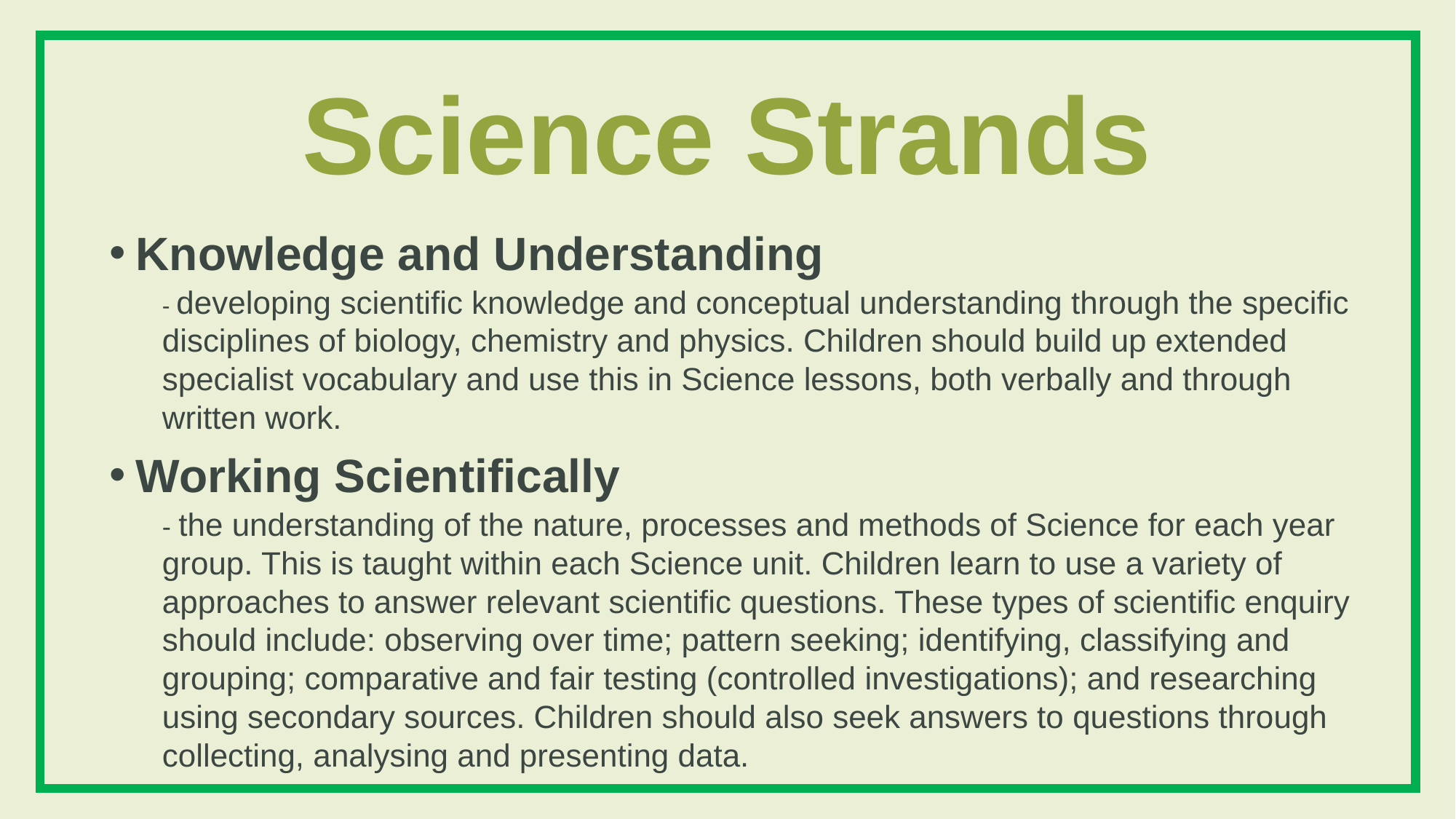

# Science Strands
Knowledge and Understanding
- developing scientific knowledge and conceptual understanding through the specific disciplines of biology, chemistry and physics. Children should build up extended specialist vocabulary and use this in Science lessons, both verbally and through written work.
Working Scientifically
- the understanding of the nature, processes and methods of Science for each year group. This is taught within each Science unit. Children learn to use a variety of approaches to answer relevant scientific questions. These types of scientific enquiry should include: observing over time; pattern seeking; identifying, classifying and grouping; comparative and fair testing (controlled investigations); and researching using secondary sources. Children should also seek answers to questions through collecting, analysing and presenting data.